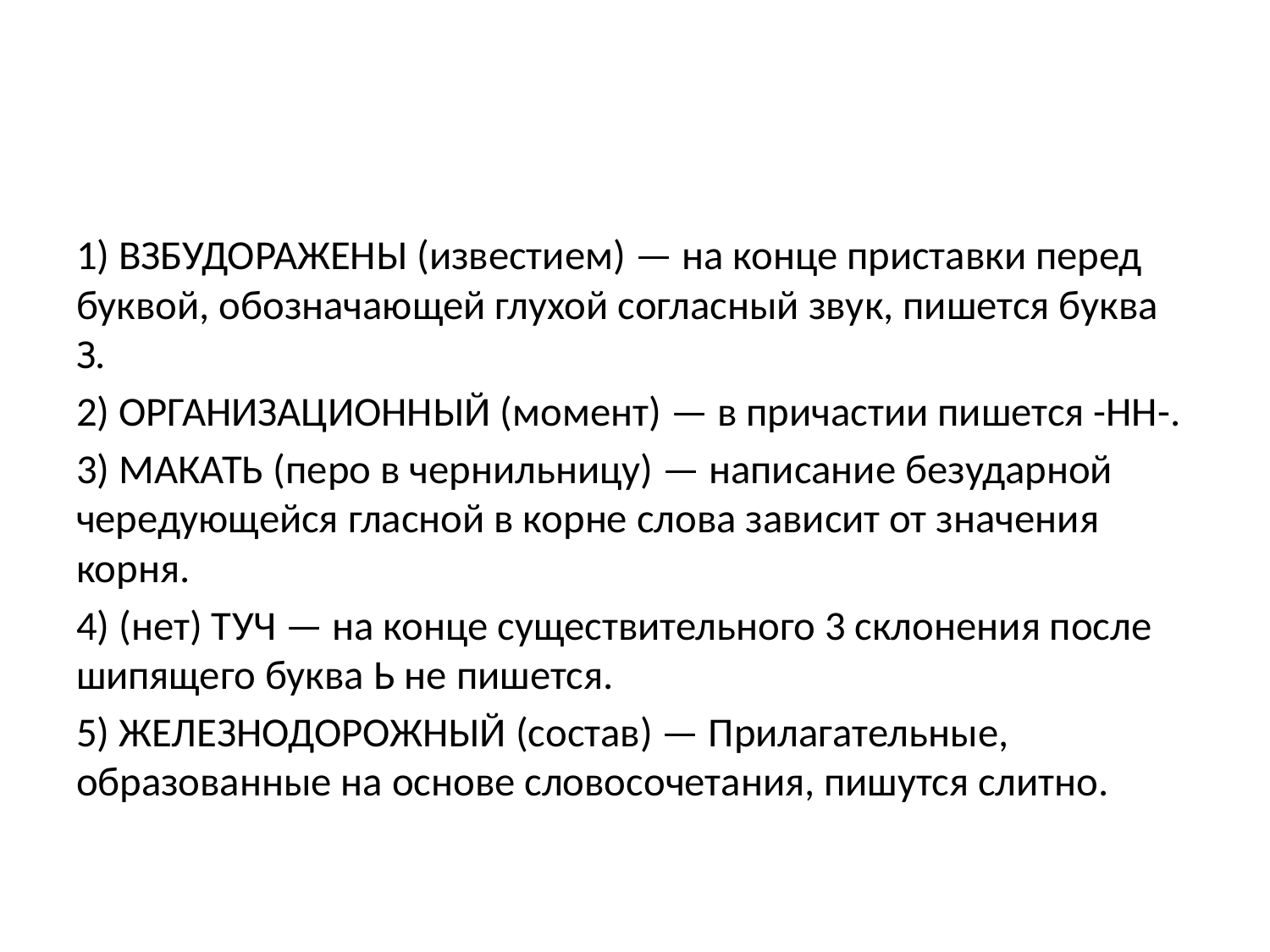

#
1) ВЗБУДОРАЖЕНЫ (известием) — на конце приставки перед буквой, обозначающей глухой согласный звук, пишется буква З.
2) ОРГАНИЗАЦИОННЫЙ (момент) — в причастии пишется -НН-.
3) МАКАТЬ (перо в чернильницу) — написание безударной чередующейся гласной в корне слова зависит от значения корня.
4) (нет) ТУЧ — на конце существительного 3 склонения после шипящего буква Ь не пишется.
5) ЖЕЛЕЗНОДОРОЖНЫЙ (состав) — Прилагательные, образованные на основе словосочетания, пишутся слитно.